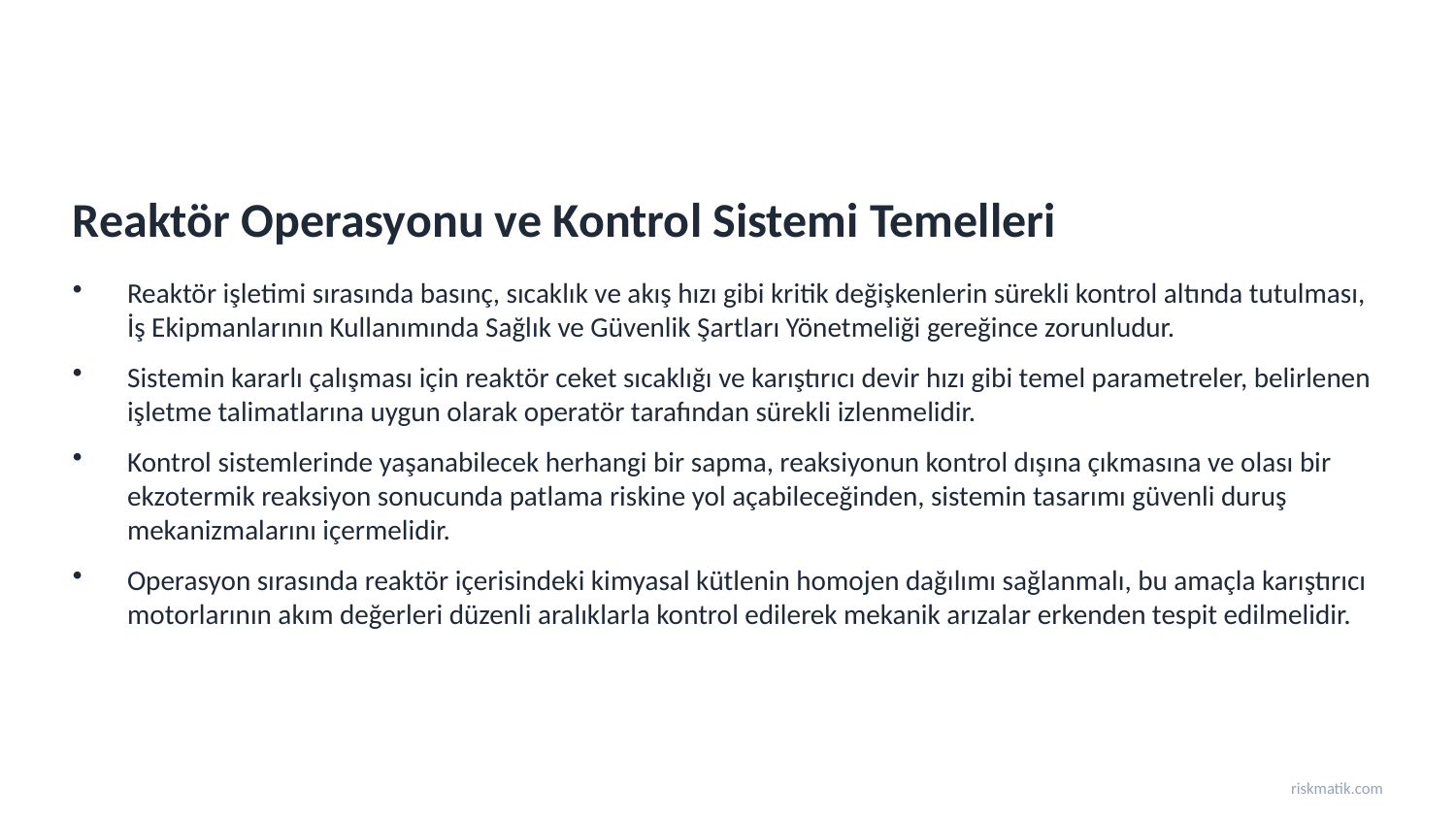

Reaktör Operasyonu ve Kontrol Sistemi Temelleri
Reaktör işletimi sırasında basınç, sıcaklık ve akış hızı gibi kritik değişkenlerin sürekli kontrol altında tutulması, İş Ekipmanlarının Kullanımında Sağlık ve Güvenlik Şartları Yönetmeliği gereğince zorunludur.
Sistemin kararlı çalışması için reaktör ceket sıcaklığı ve karıştırıcı devir hızı gibi temel parametreler, belirlenen işletme talimatlarına uygun olarak operatör tarafından sürekli izlenmelidir.
Kontrol sistemlerinde yaşanabilecek herhangi bir sapma, reaksiyonun kontrol dışına çıkmasına ve olası bir ekzotermik reaksiyon sonucunda patlama riskine yol açabileceğinden, sistemin tasarımı güvenli duruş mekanizmalarını içermelidir.
Operasyon sırasında reaktör içerisindeki kimyasal kütlenin homojen dağılımı sağlanmalı, bu amaçla karıştırıcı motorlarının akım değerleri düzenli aralıklarla kontrol edilerek mekanik arızalar erkenden tespit edilmelidir.
riskmatik.com